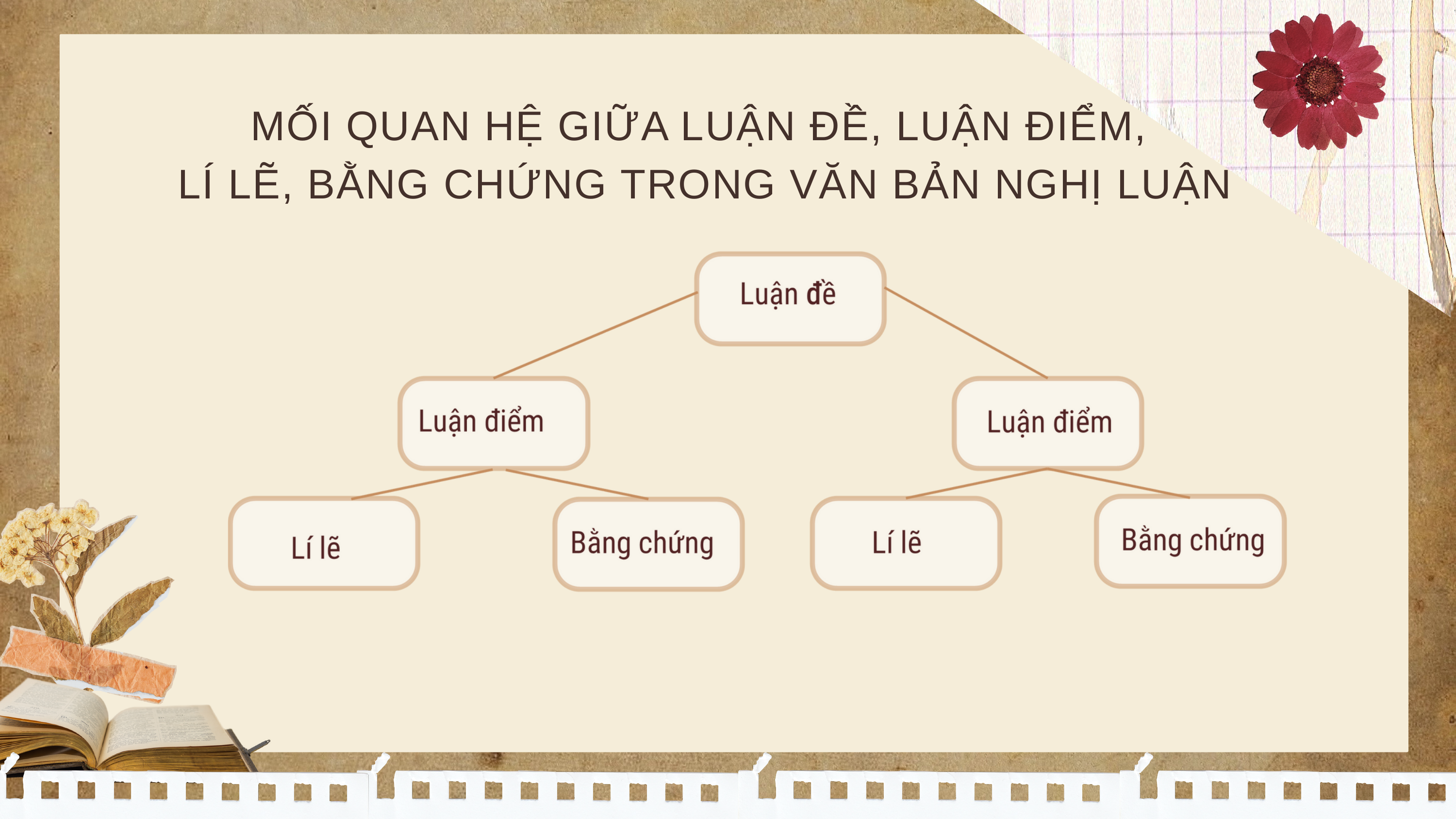

MỐI QUAN HỆ GIỮA LUẬN ĐỀ, LUẬN ĐIỂM,
LÍ LẼ, BẰNG CHỨNG TRONG VĂN BẢN NGHỊ LUẬN